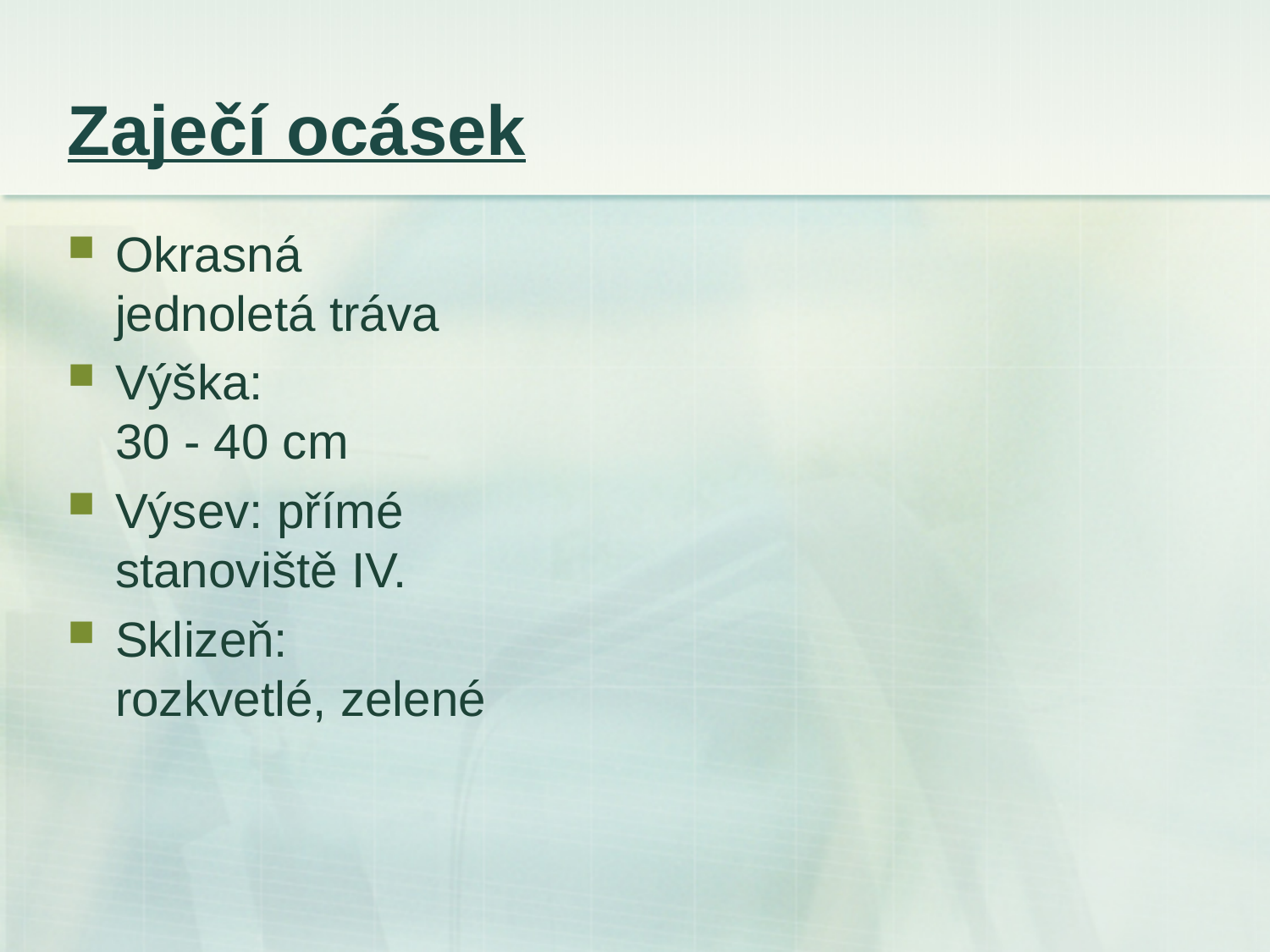

# Zaječí ocásek
Okrasná jednoletá tráva
Výška:
30 - 40 cm
Výsev: přímé stanoviště IV.
Sklizeň: rozkvetlé, zelené